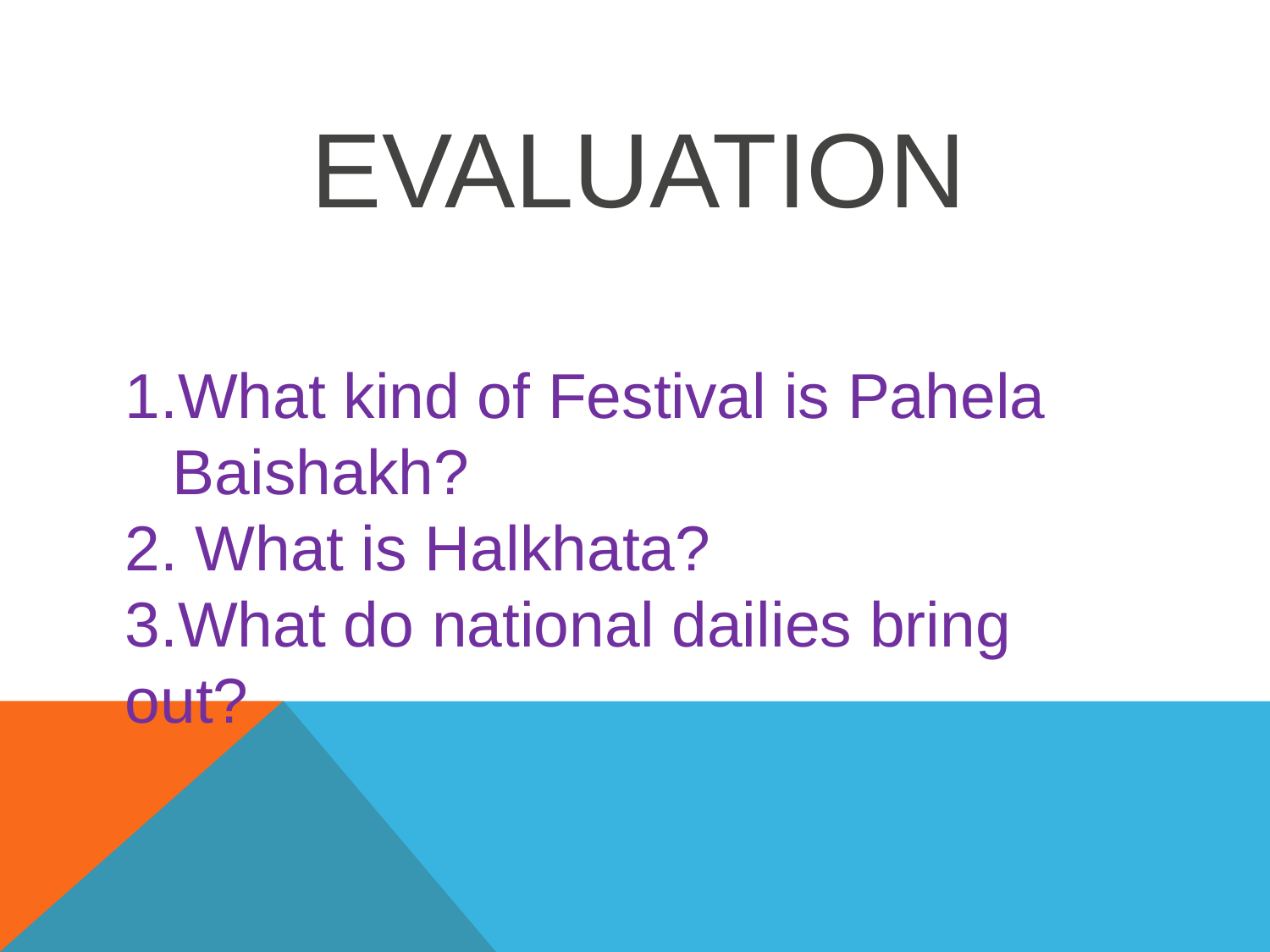

# Evaluation
What kind of Festival is Pahela Baishakh?
2. What is Halkhata?
3.What do national dailies bring out?